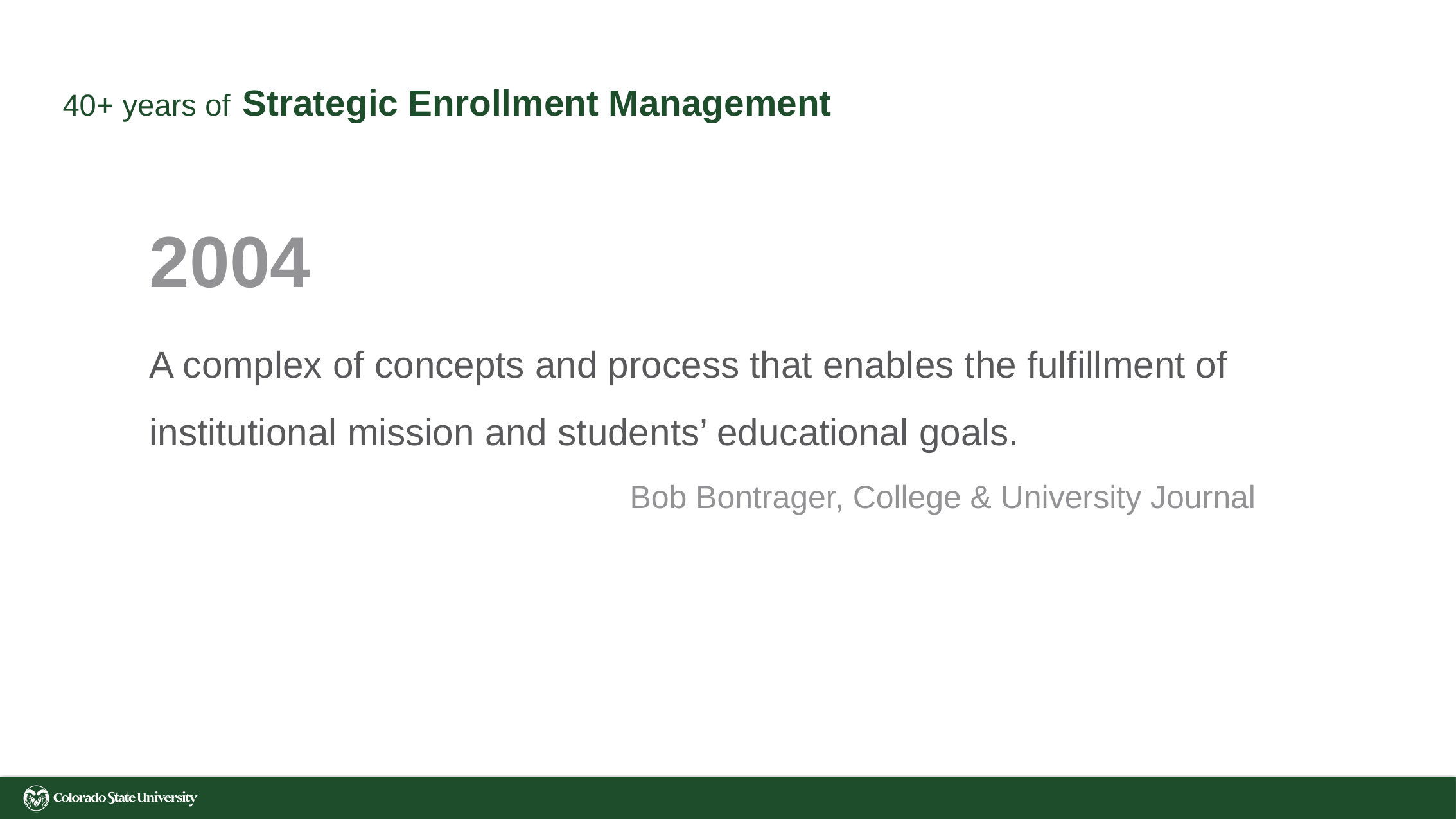

# 40+ years of Strategic Enrollment Management
2004
A complex of concepts and process that enables the fulfillment of institutional mission and students’ educational goals.
Bob Bontrager, College & University Journal